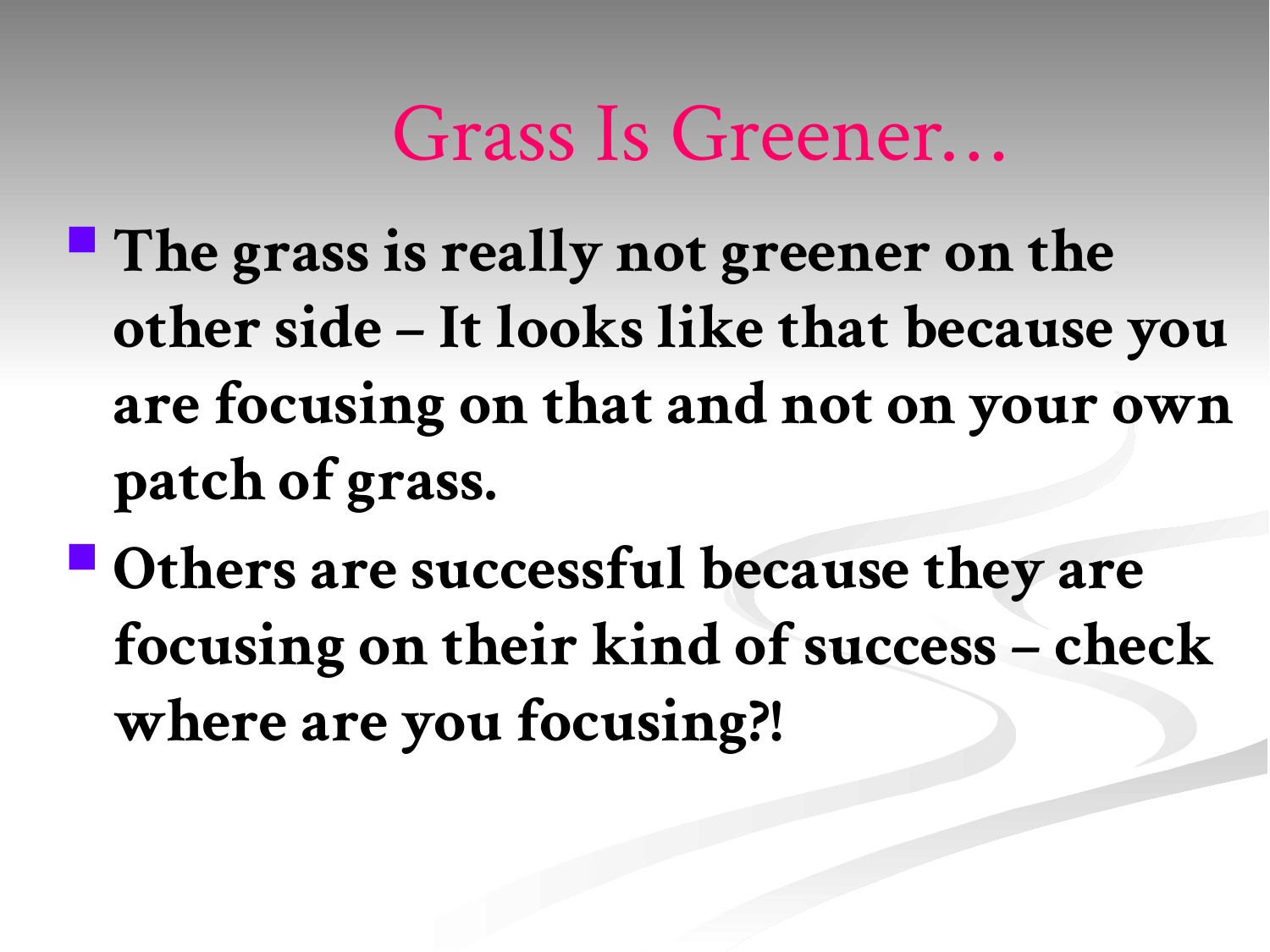

# Grass Is Greener…
The grass is really not greener on the other side – It looks like that because you are focusing on that and not on your own patch of grass.
Others are successful because they are focusing on their kind of success – check where are you focusing?!